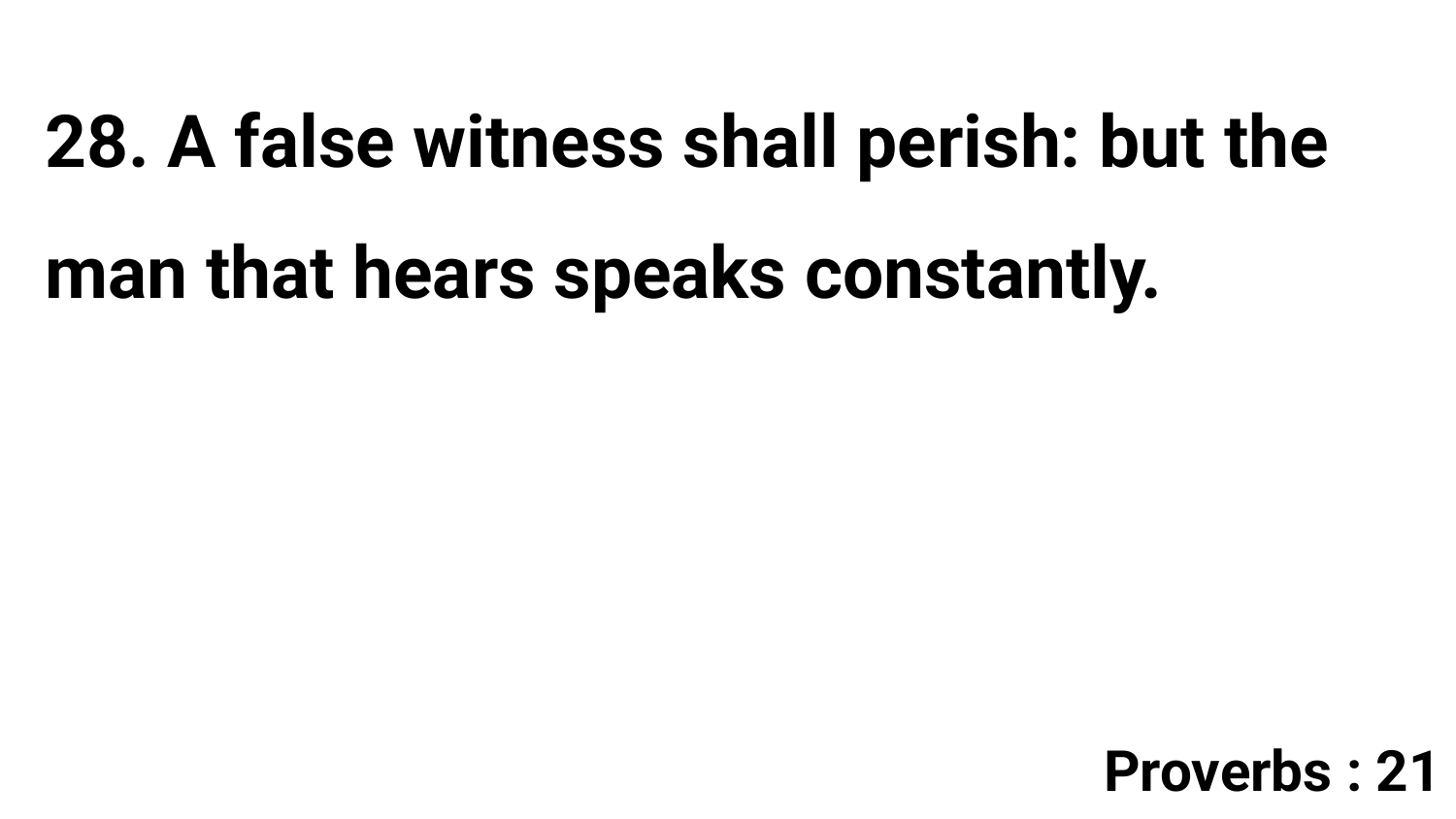

28. A false witness shall perish: but the man that hears speaks constantly.
Proverbs : 21